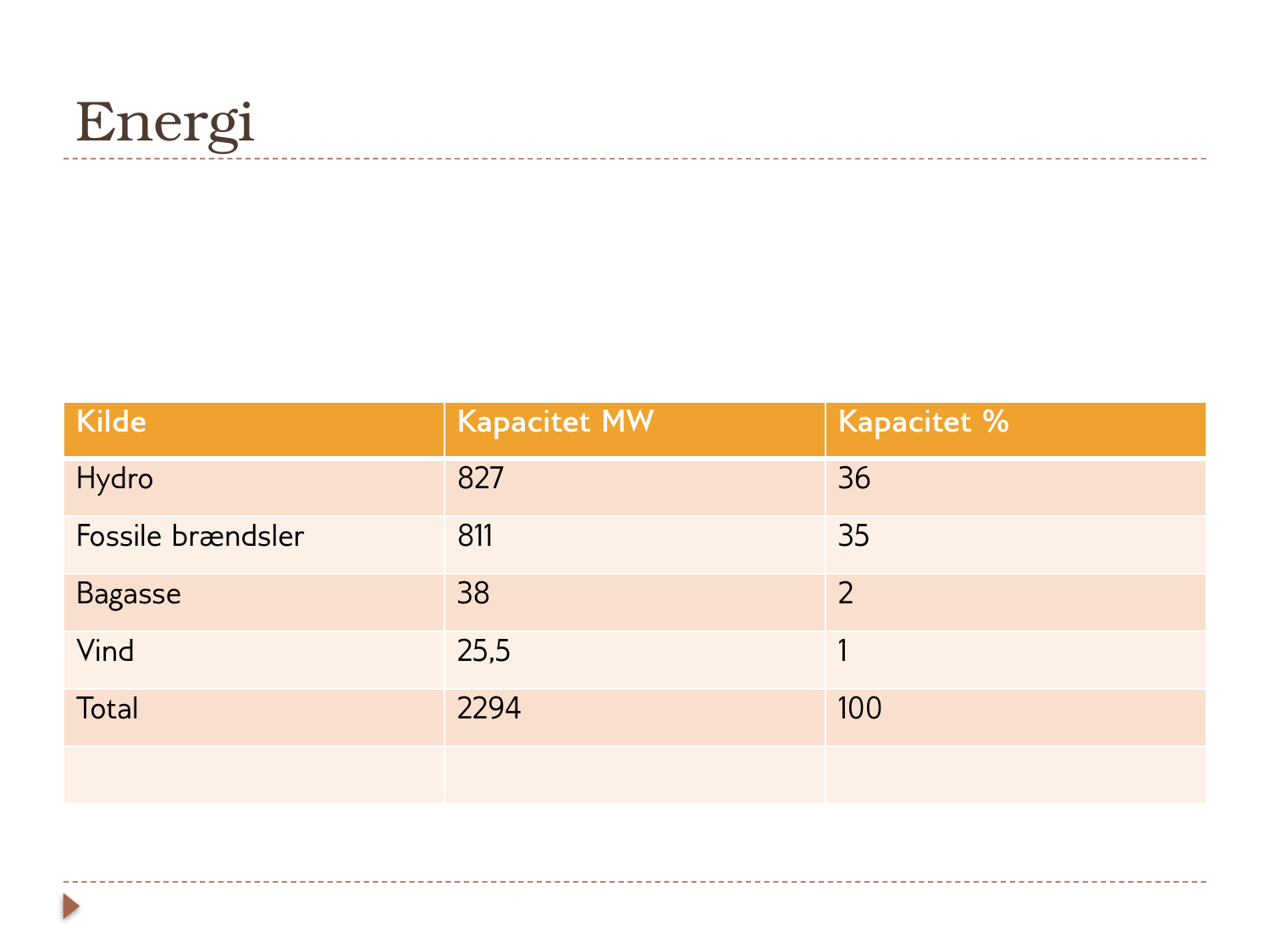

# Energi
| Kilde | Kapacitet MW | Kapacitet % |
| --- | --- | --- |
| Hydro | 827 | 36 |
| Fossile brændsler | 811 | 35 |
| Bagasse | 38 | 2 |
| Vind | 25,5 | 1 |
| Total | 2294 | 100 |
|  |  |  |